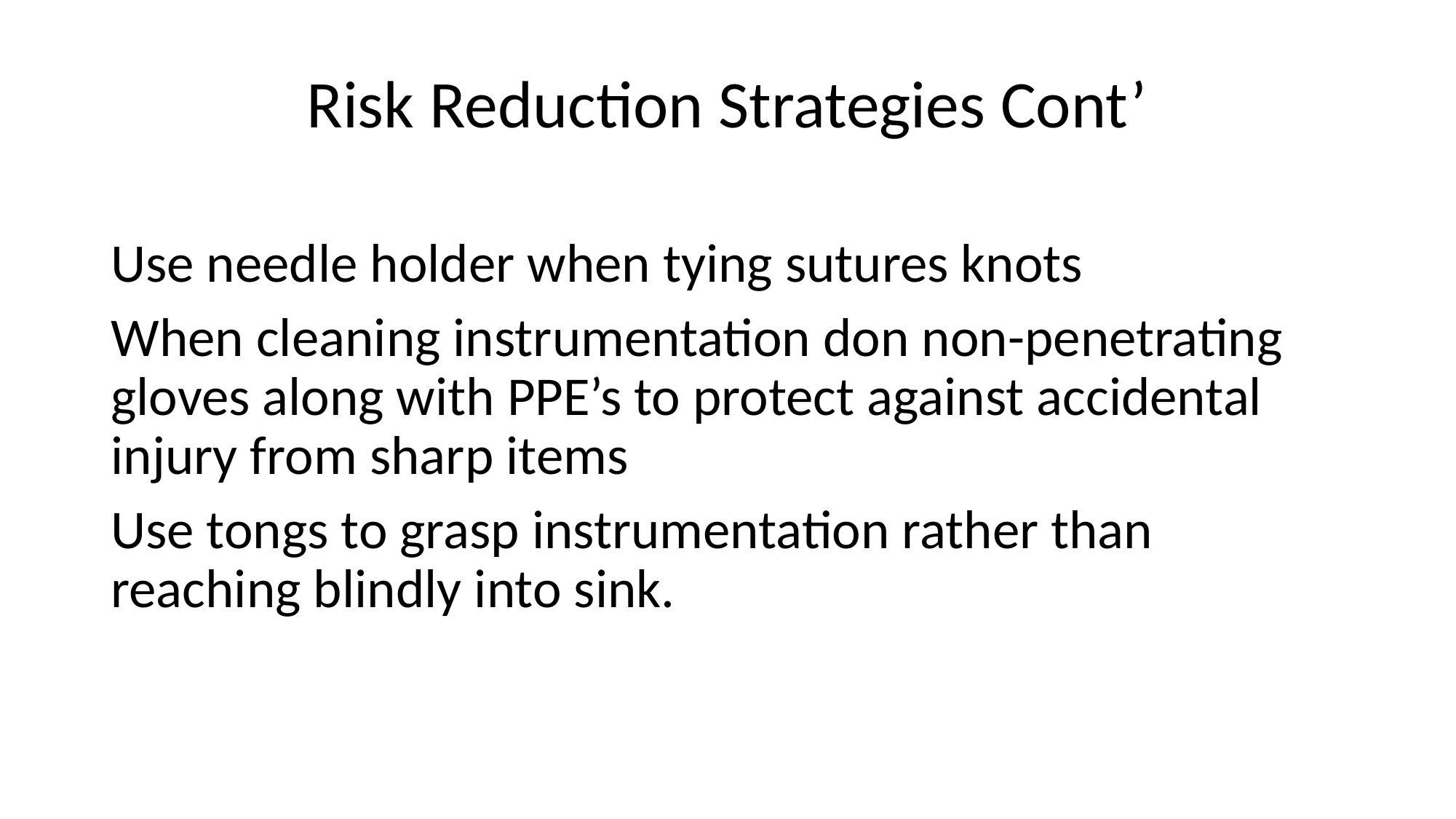

# Risk Reduction Strategies Cont’

Use needle holder when tying sutures knots
When cleaning instrumentation don non-penetrating gloves along with PPE’s to protect against accidental injury from sharp items
Use tongs to grasp instrumentation rather than reaching blindly into sink.